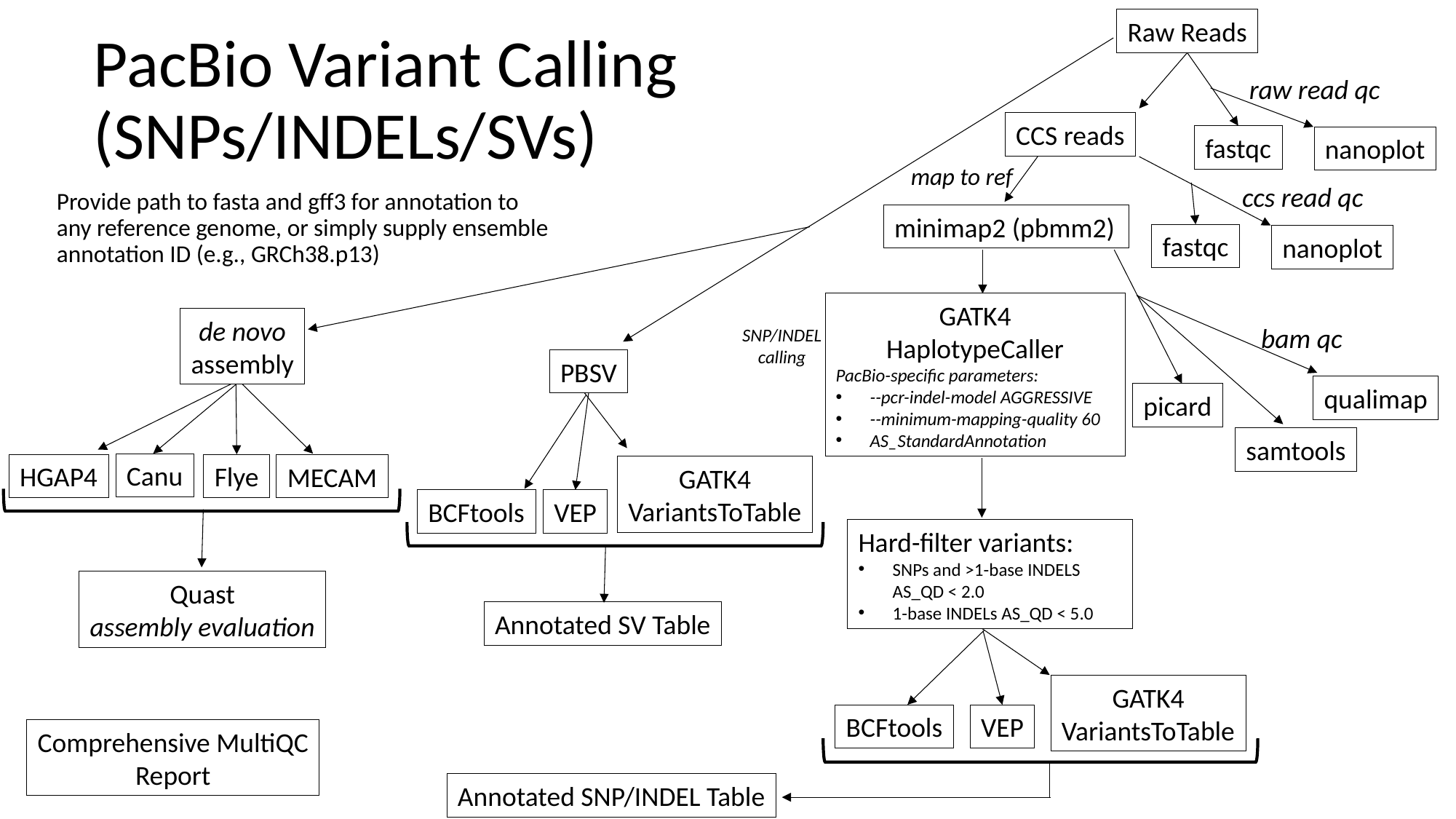

Raw Reads
# PacBio Variant Calling (SNPs/INDELs/SVs)
raw read qc
CCS reads
fastqc
nanoplot
map to ref
ccs read qc
Provide path to fasta and gff3 for annotation to any reference genome, or simply supply ensemble annotation ID (e.g., GRCh38.p13)
minimap2 (pbmm2)
fastqc
nanoplot
GATK4
HaplotypeCaller
PacBio-specific parameters:
--pcr-indel-model AGGRESSIVE
--minimum-mapping-quality 60
AS_StandardAnnotation

de novo
assembly
bam qc
SNP/INDEL
calling

PBSV
qualimap
picard
samtools
Canu
Flye
HGAP4
MECAM
GATK4
VariantsToTable
BCFtools
VEP
Hard-filter variants:
SNPs and >1-base INDELS AS_QD < 2.0
1-base INDELs AS_QD < 5.0

Quast
assembly evaluation
Annotated SV Table
GATK4
VariantsToTable
BCFtools
VEP
Comprehensive MultiQC
Report
Annotated SNP/INDEL Table